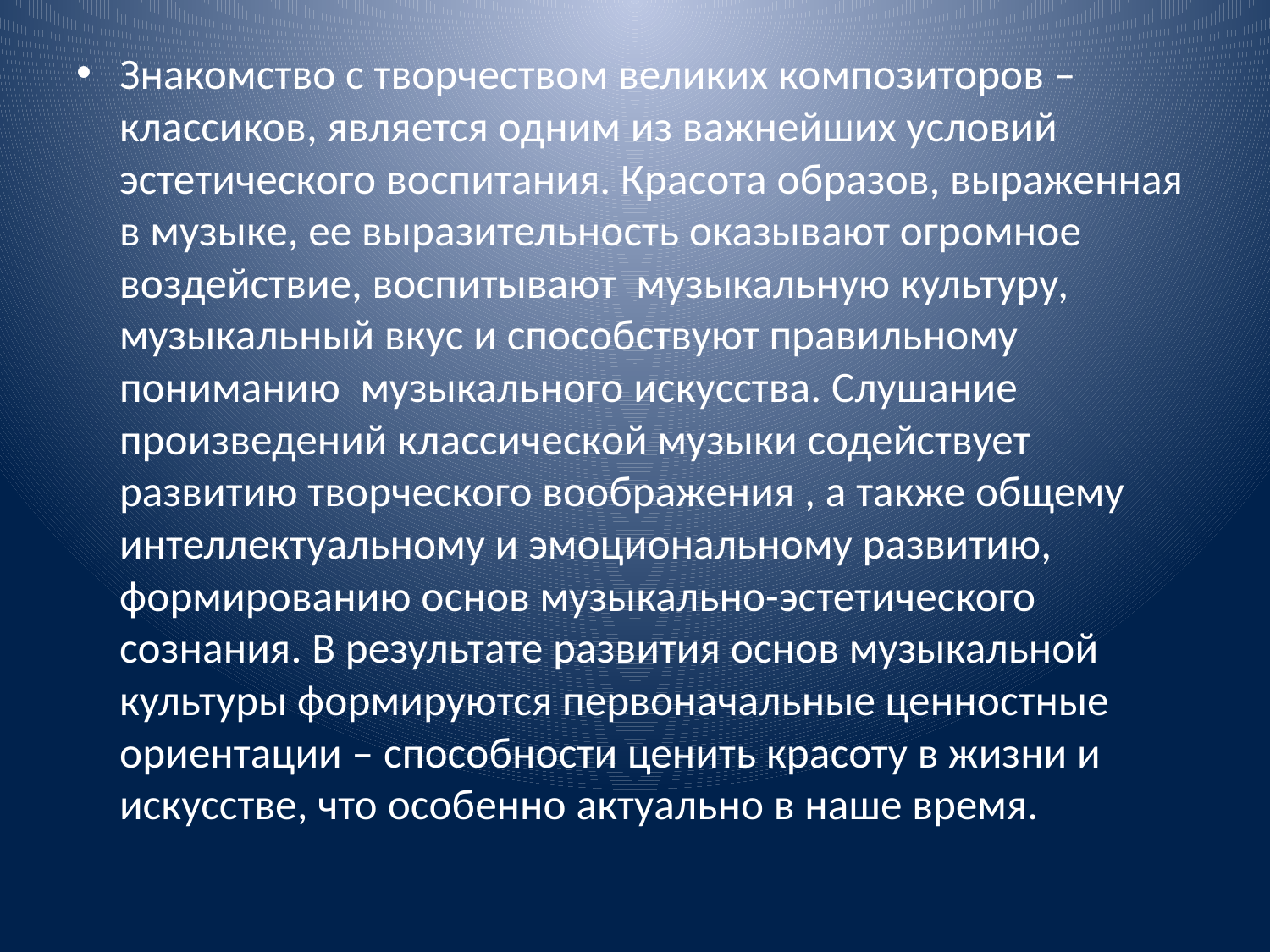

#
Знакомство с творчеством великих композиторов – классиков, является одним из важнейших условий эстетического воспитания. Красота образов, выраженная в музыке, ее выразительность оказывают огромное воздействие, воспитывают  музыкальную культуру, музыкальный вкус и способствуют правильному пониманию  музыкального искусства. Слушание произведений классической музыки содействует развитию творческого воображения , а также общему интеллектуальному и эмоциональному развитию, формированию основ музыкально-эстетического сознания. В результате развития основ музыкальной культуры формируются первоначальные ценностные ориентации – способности ценить красоту в жизни и искусстве, что особенно актуально в наше время.